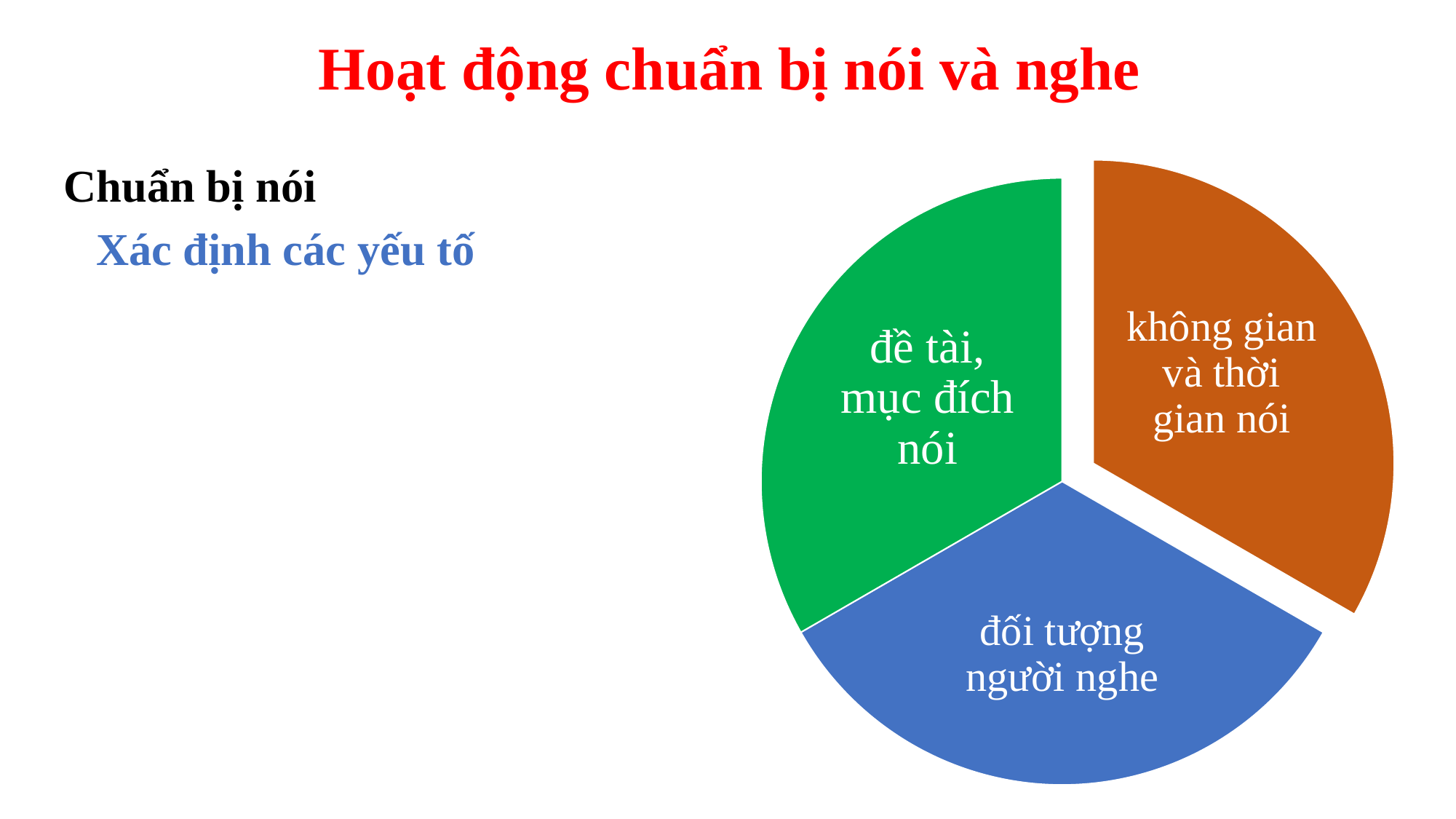

Hoạt động chuẩn bị nói và nghe
Chuẩn bị nói

không gian và thời gian nói
đề tài, mục đích nói
đối tượng người nghe
Xác định các yếu tố